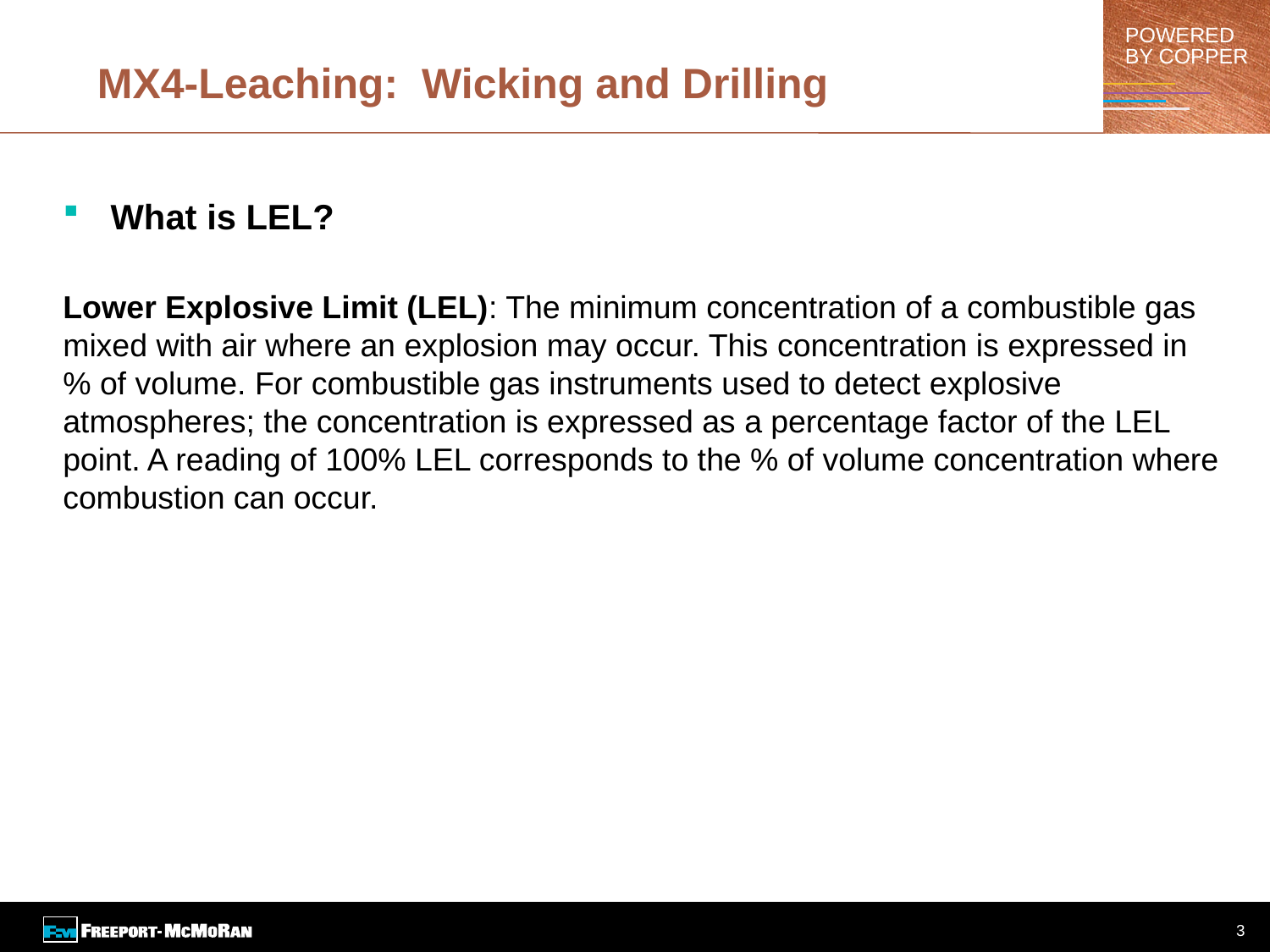

3
# MX4-Leaching:  Wicking and Drilling
What is LEL?

Lower Explosive Limit (LEL): The minimum concentration of a combustible gas mixed with air where an explosion may occur. This concentration is expressed in % of volume. For combustible gas instruments used to detect explosive atmospheres; the concentration is expressed as a percentage factor of the LEL point. A reading of 100% LEL corresponds to the % of volume concentration where combustion can occur.